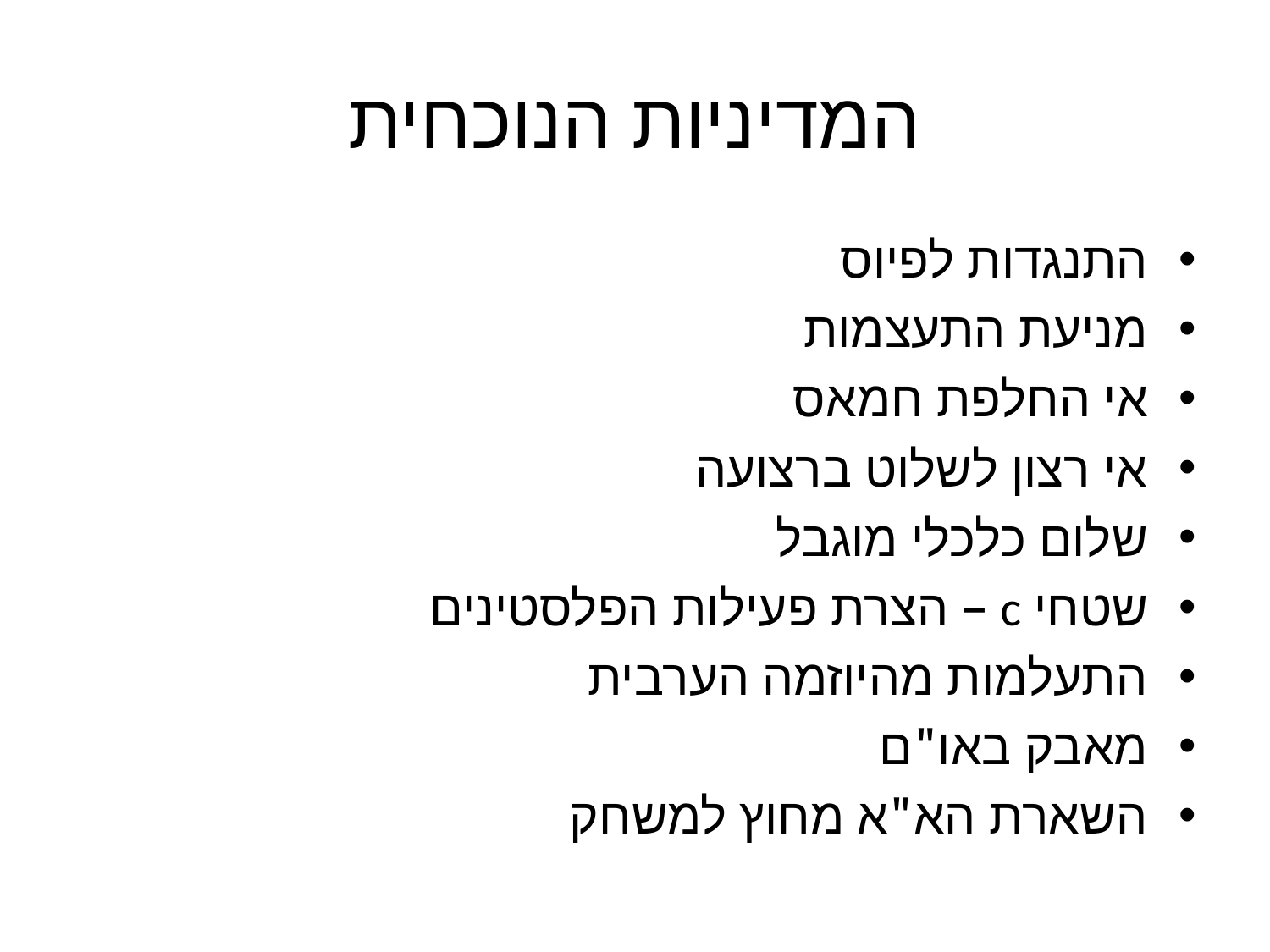

# המדיניות הנוכחית
התנגדות לפיוס
מניעת התעצמות
אי החלפת חמאס
אי רצון לשלוט ברצועה
שלום כלכלי מוגבל
שטחי c – הצרת פעילות הפלסטינים
התעלמות מהיוזמה הערבית
מאבק באו"ם
השארת הא"א מחוץ למשחק